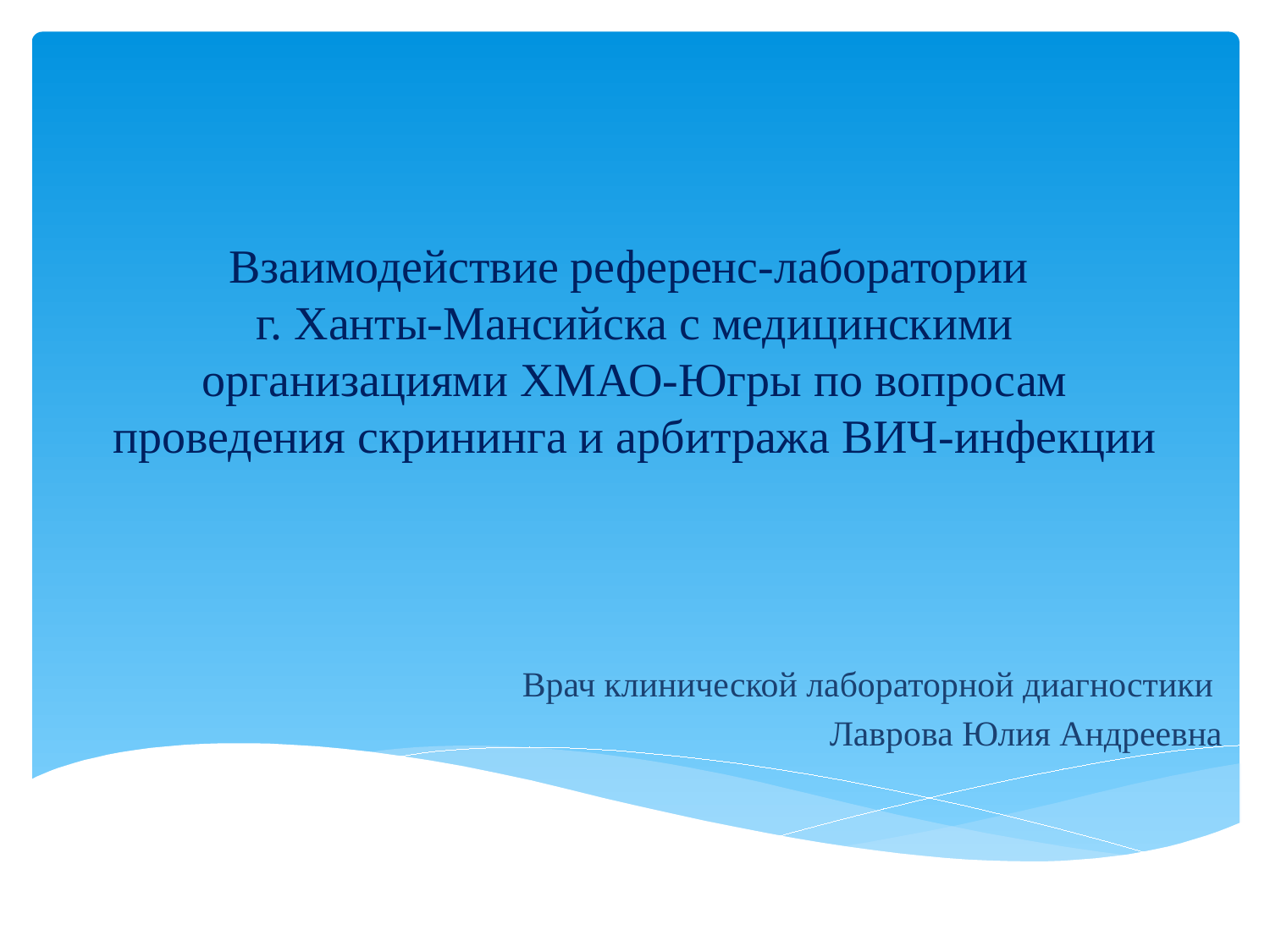

# Взаимодействие референс-лаборатории г. Ханты-Мансийска с медицинскими организациями ХМАО-Югры по вопросам проведения скрининга и арбитража ВИЧ-инфекции

Врач клинической лабораторной диагностики
Лаврова Юлия Андреевна